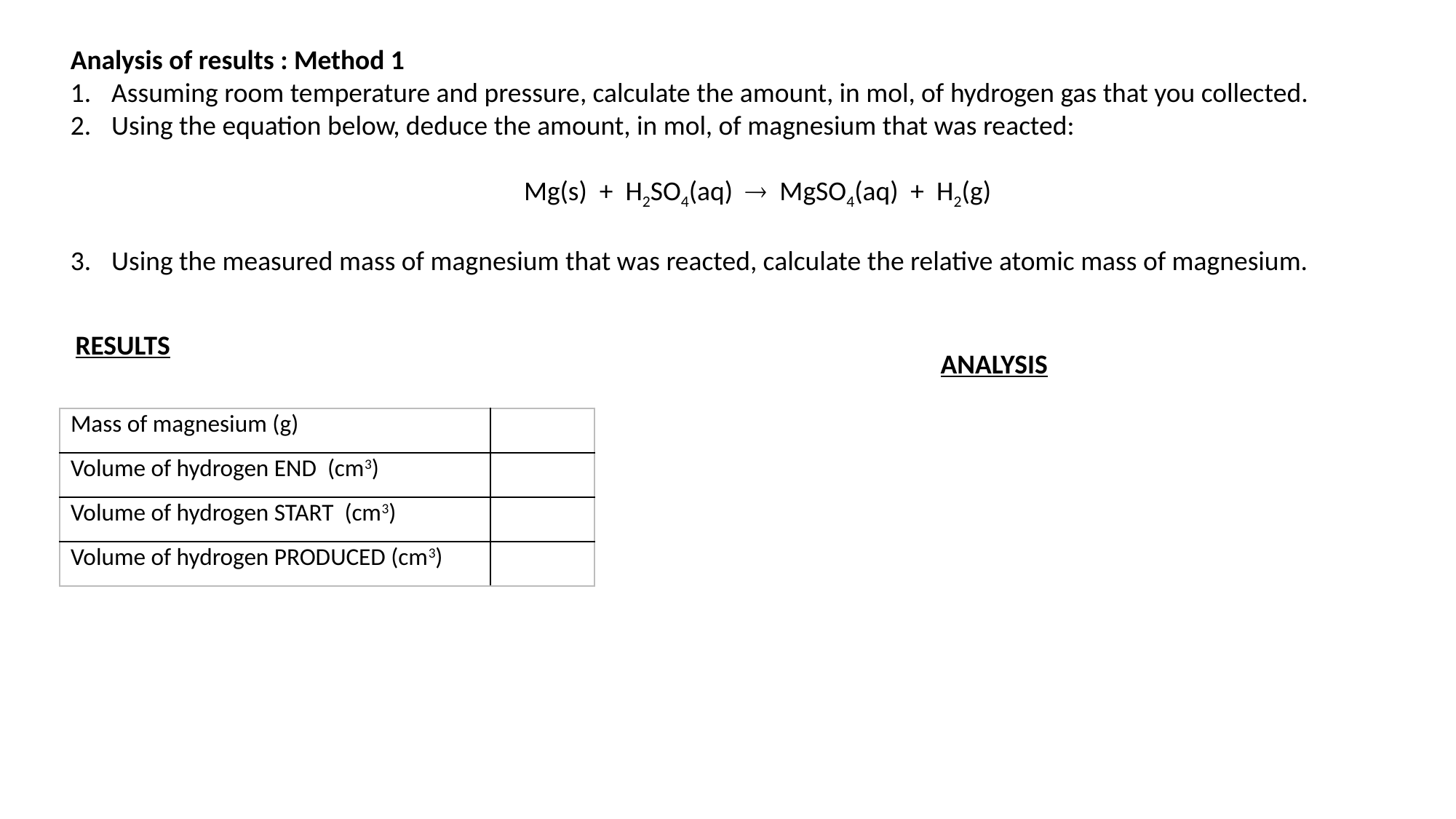

Analysis of results : Method 1
Assuming room temperature and pressure, calculate the amount, in mol, of hydrogen gas that you collected.
Using the equation below, deduce the amount, in mol, of magnesium that was reacted:

Mg(s)  +  H2SO4(aq)  →  MgSO4(aq)  +  H2(g)

Using the measured mass of magnesium that was reacted, calculate the relative atomic mass of magnesium.
RESULTS
ANALYSIS
| Mass of magnesium (g) |  |
| --- | --- |
| Volume of hydrogen END (cm3) |  |
| Volume of hydrogen START (cm3) |  |
| Volume of hydrogen PRODUCED (cm3) |  |